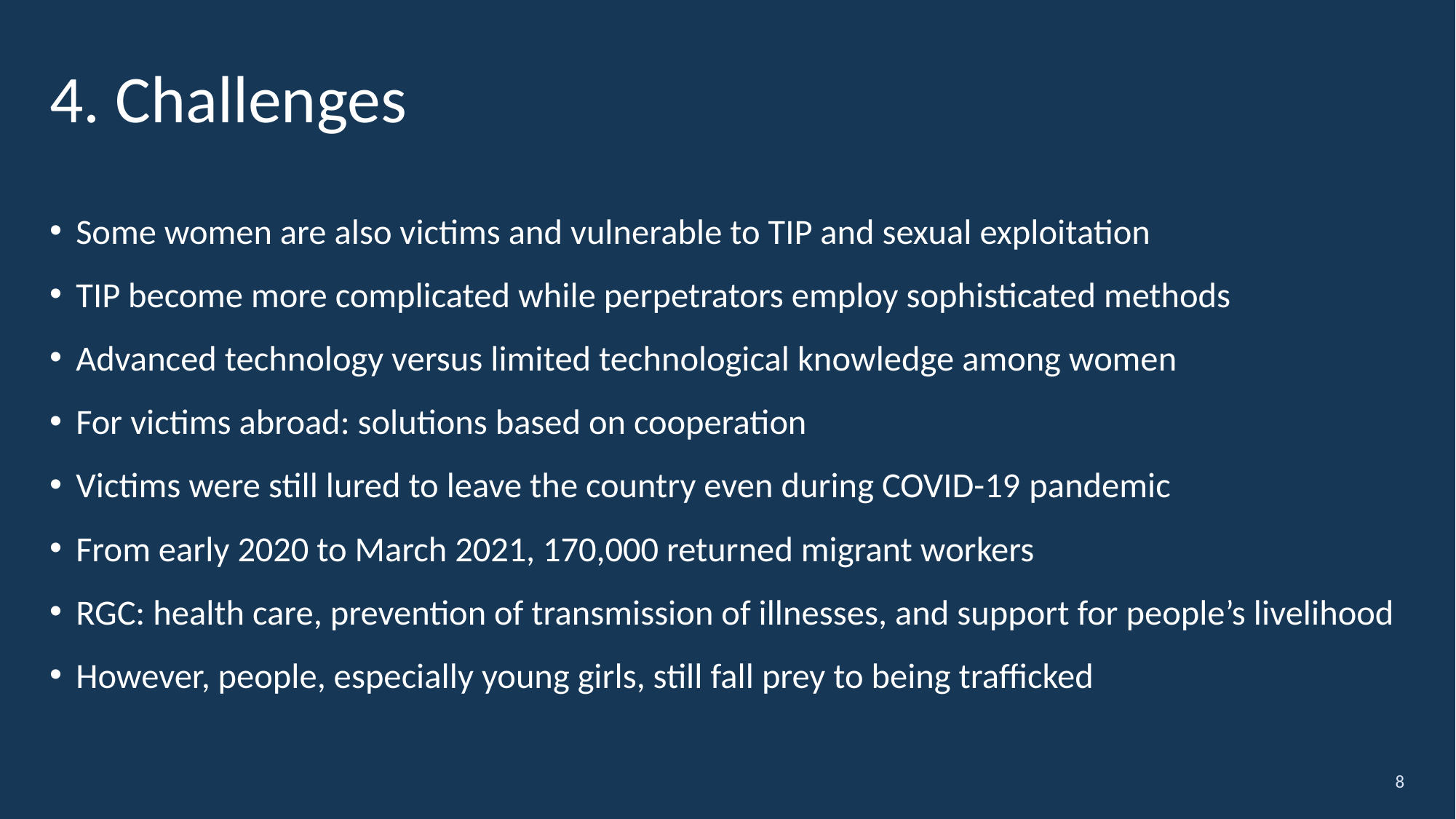

# 4. Challenges
Some women are also victims and vulnerable to TIP and sexual exploitation
TIP become more complicated while perpetrators employ sophisticated methods
Advanced technology versus limited technological knowledge among women
For victims abroad: solutions based on cooperation
Victims were still lured to leave the country even during COVID-19 pandemic
From early 2020 to March 2021, 170,000 returned migrant workers
RGC: health care, prevention of transmission of illnesses, and support for people’s livelihood
However, people, especially young girls, still fall prey to being trafficked
8